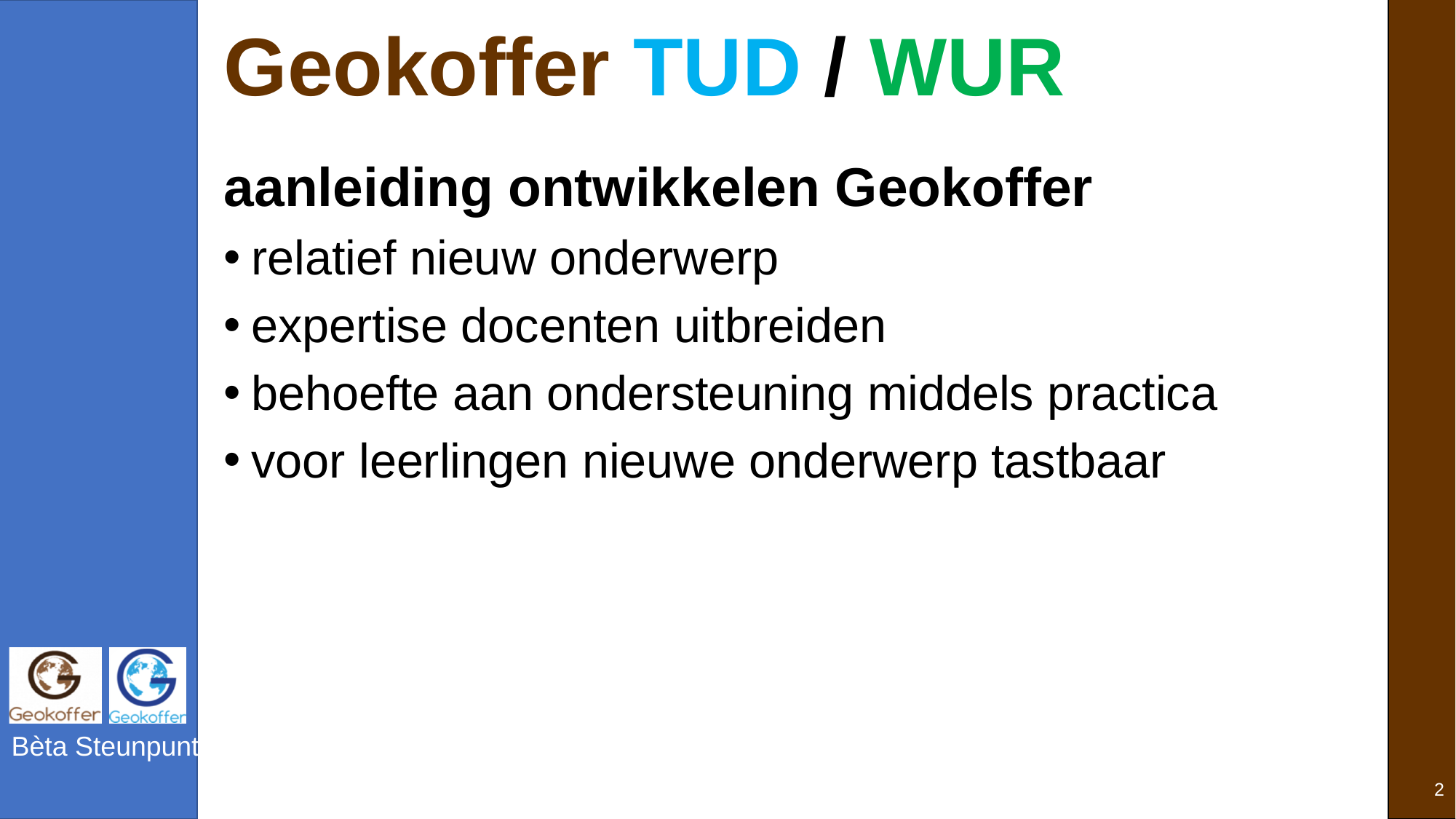

# Geokoffer TUD / WUR

aanleiding ontwikkelen Geokoffer
relatief nieuw onderwerp
expertise docenten uitbreiden
behoefte aan ondersteuning middels practica
voor leerlingen nieuwe onderwerp tastbaar

2